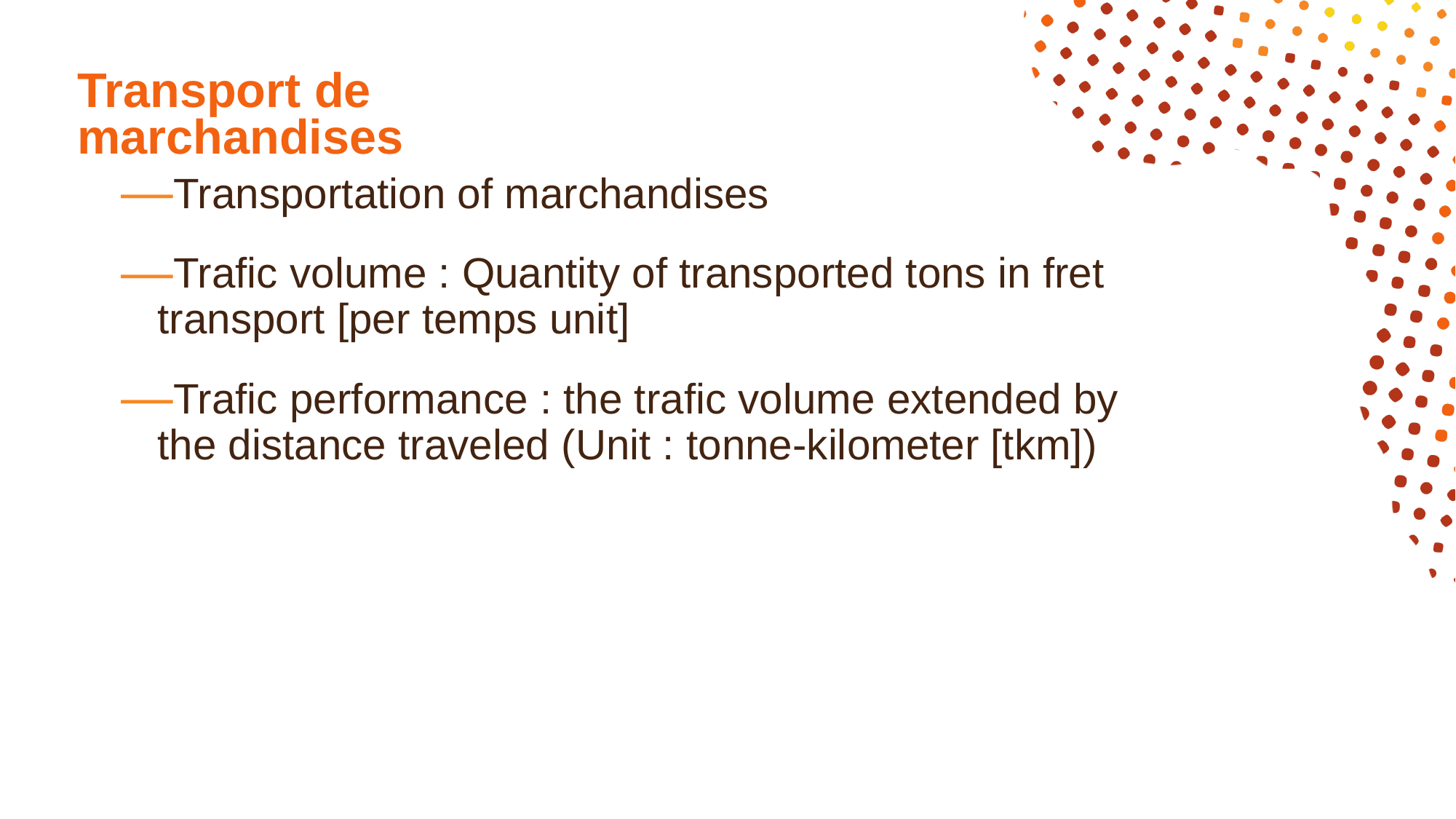

# Transport de marchandises
Transportation of marchandises
Trafic volume : Quantity of transported tons in fret transport [per temps unit]
Trafic performance : the trafic volume extended by the distance traveled (Unit : tonne-kilometer [tkm])